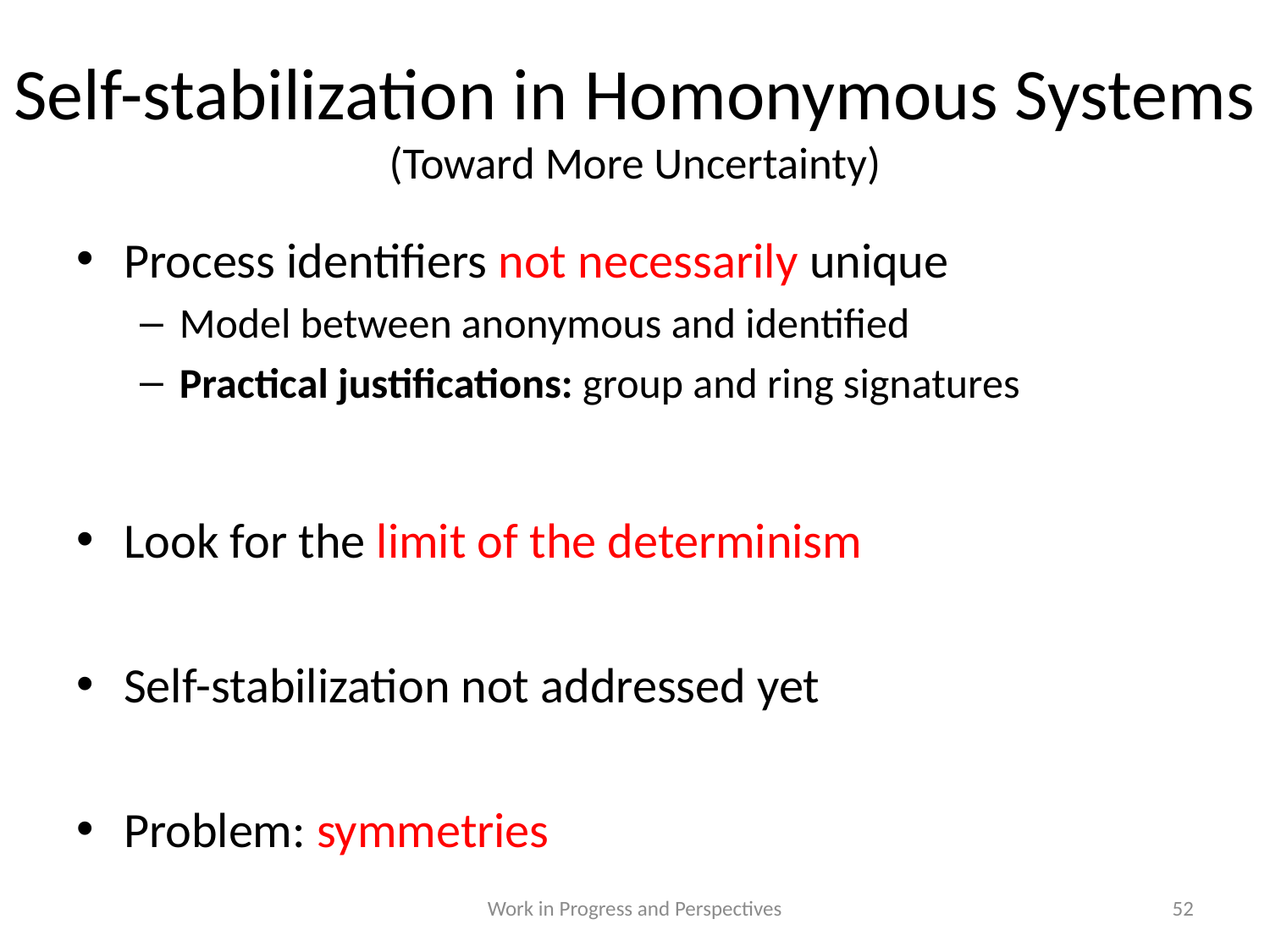

# Self-stabilization in Homonymous Systems (Toward More Uncertainty)
Process identifiers not necessarily unique
Model between anonymous and identified
Practical justifications: group and ring signatures

Look for the limit of the determinism

Self-stabilization not addressed yet

Problem: symmetries
Work in Progress and Perspectives
52